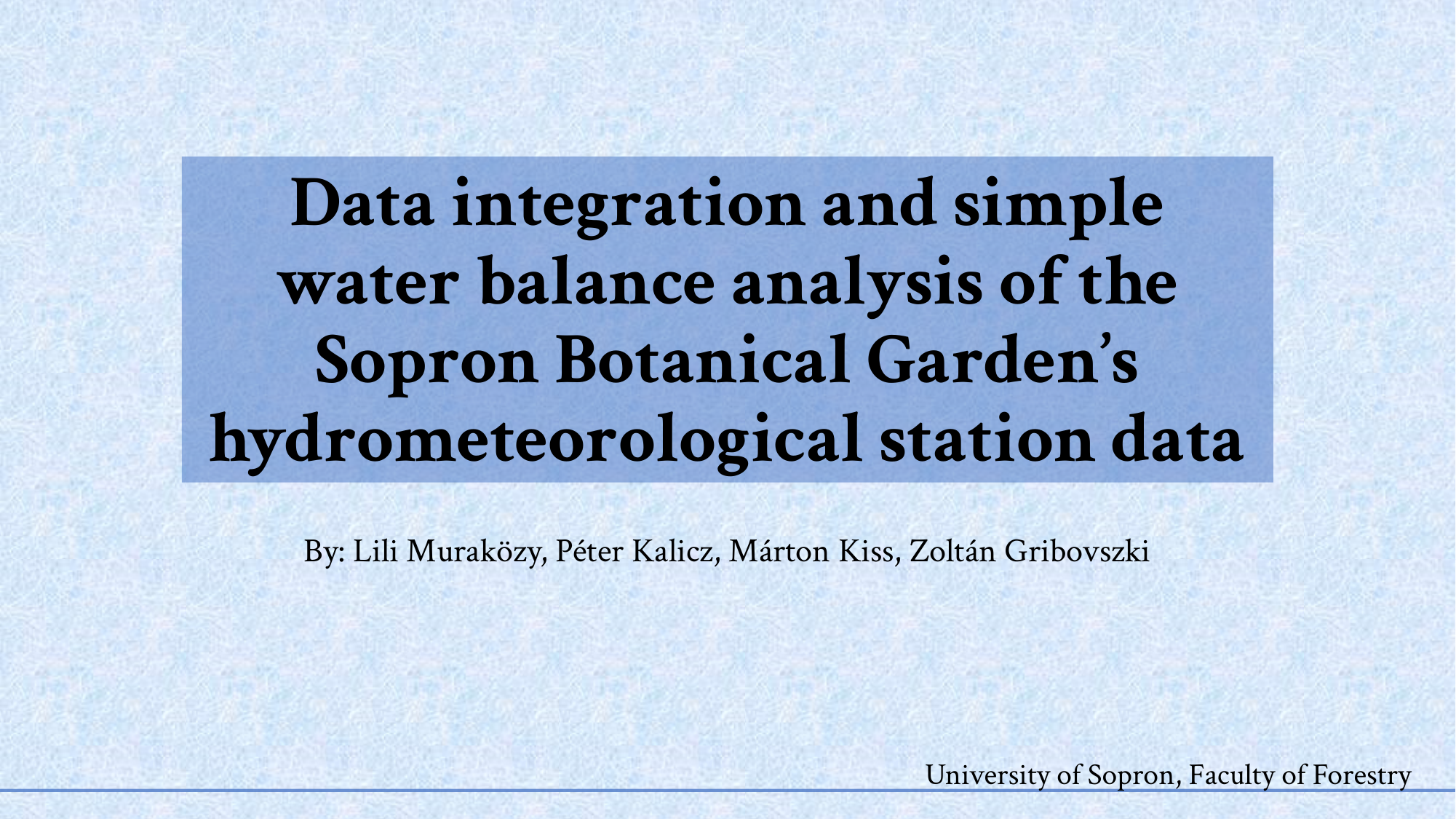

# Data integration and simple water balance analysis of the Sopron Botanical Garden’s hydrometeorological station data
By: Lili Muraközy, Péter Kalicz, Márton Kiss, Zoltán Gribovszki
University of Sopron, Faculty of Forestry